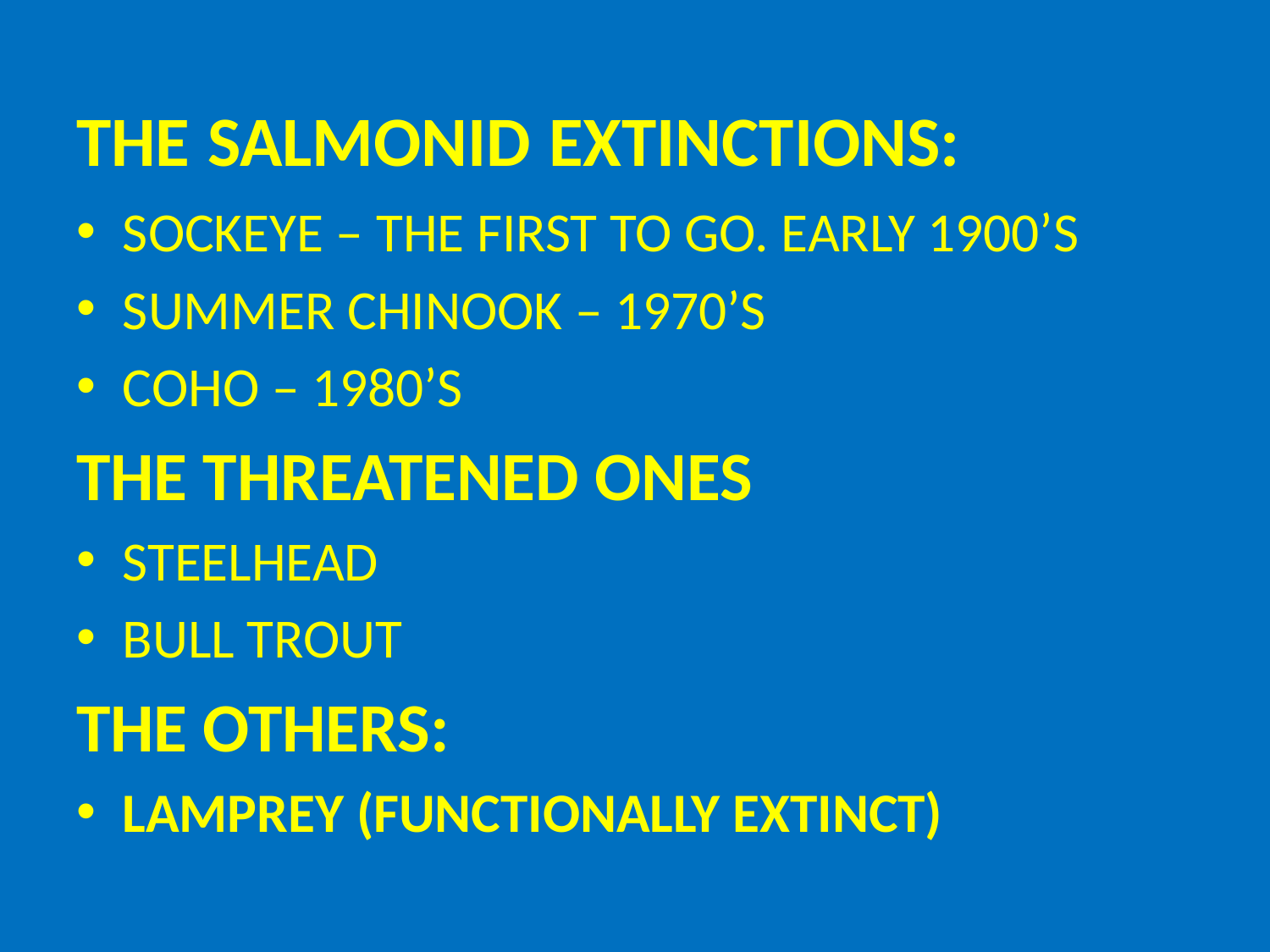

# THE SALMONID EXTINCTIONS:
SOCKEYE – THE FIRST TO GO. EARLY 1900’S
SUMMER CHINOOK – 1970’S
COHO – 1980’S
THE THREATENED ONES
STEELHEAD
BULL TROUT
THE OTHERS:
LAMPREY (FUNCTIONALLY EXTINCT)